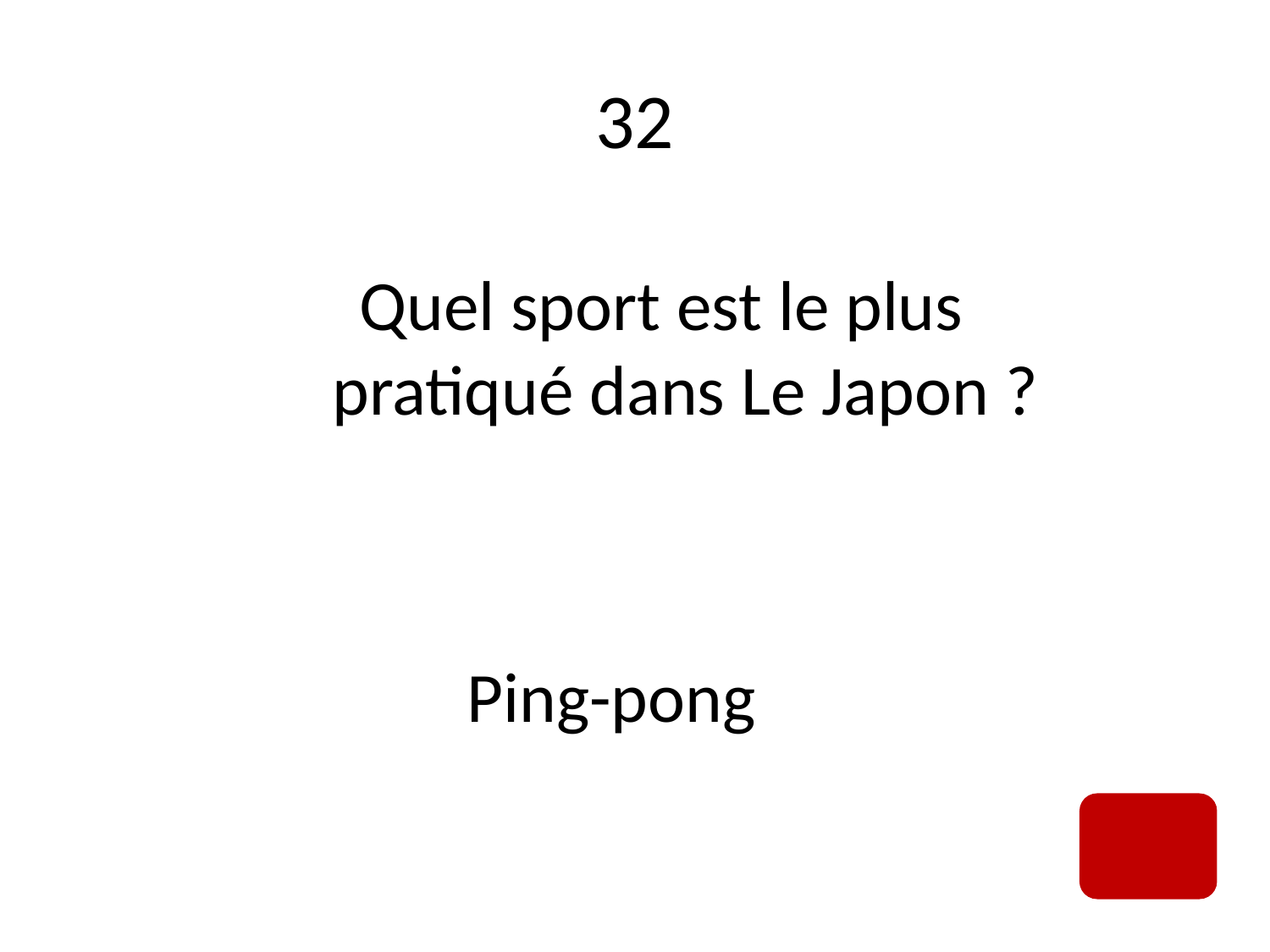

# 32
Quel sport est le plus pratiqué dans Le Japon ?
Ping-pong